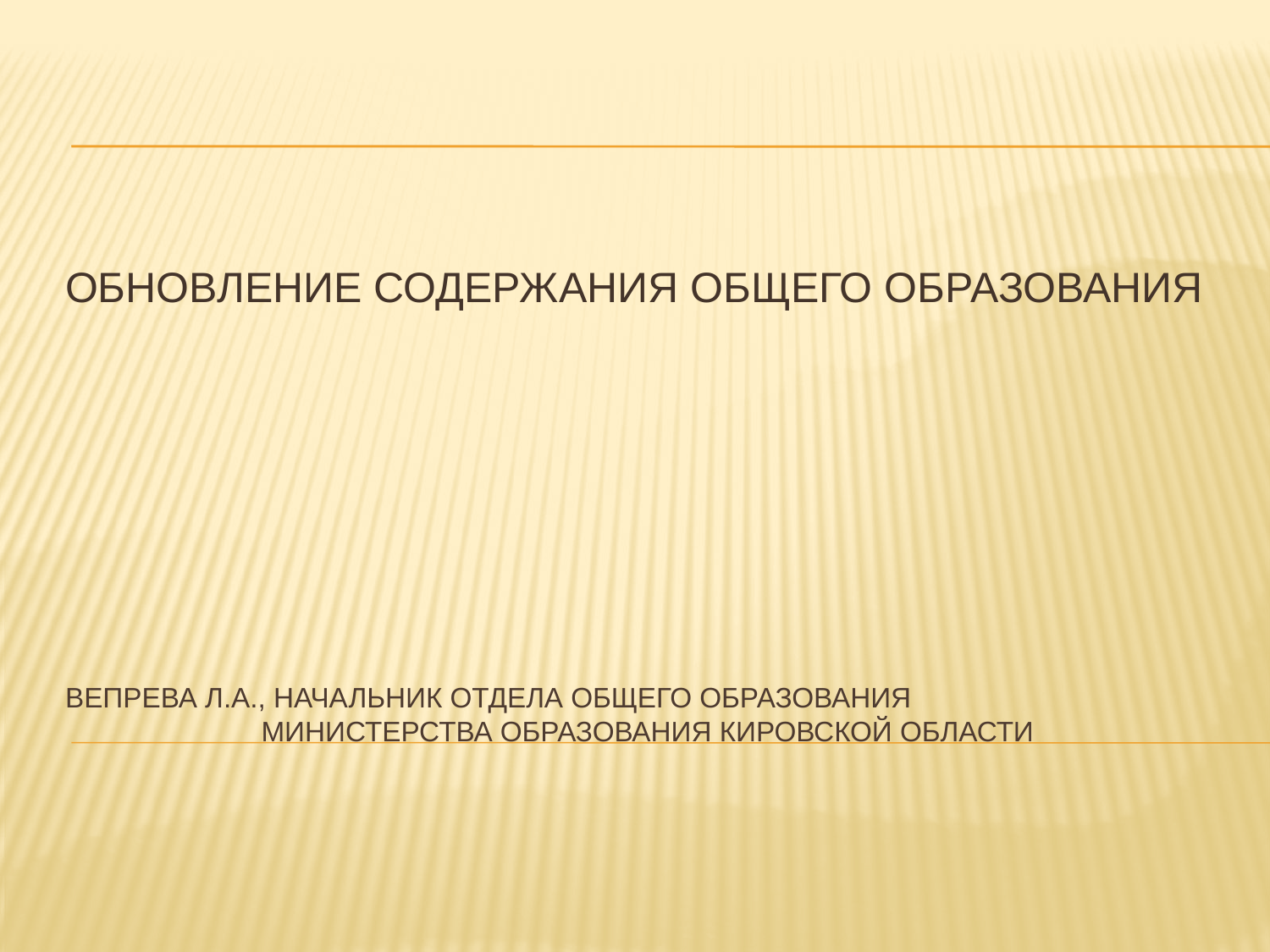

Обновление содержания общего образования

ОБНОВЛЕНИЕ СОДЕРЖАНИЯ ОБЩЕГО ОБРАЗОВАНИЯ

Вепрева Л.А., начальник отдела общего образования
  министерства образования Кировской области